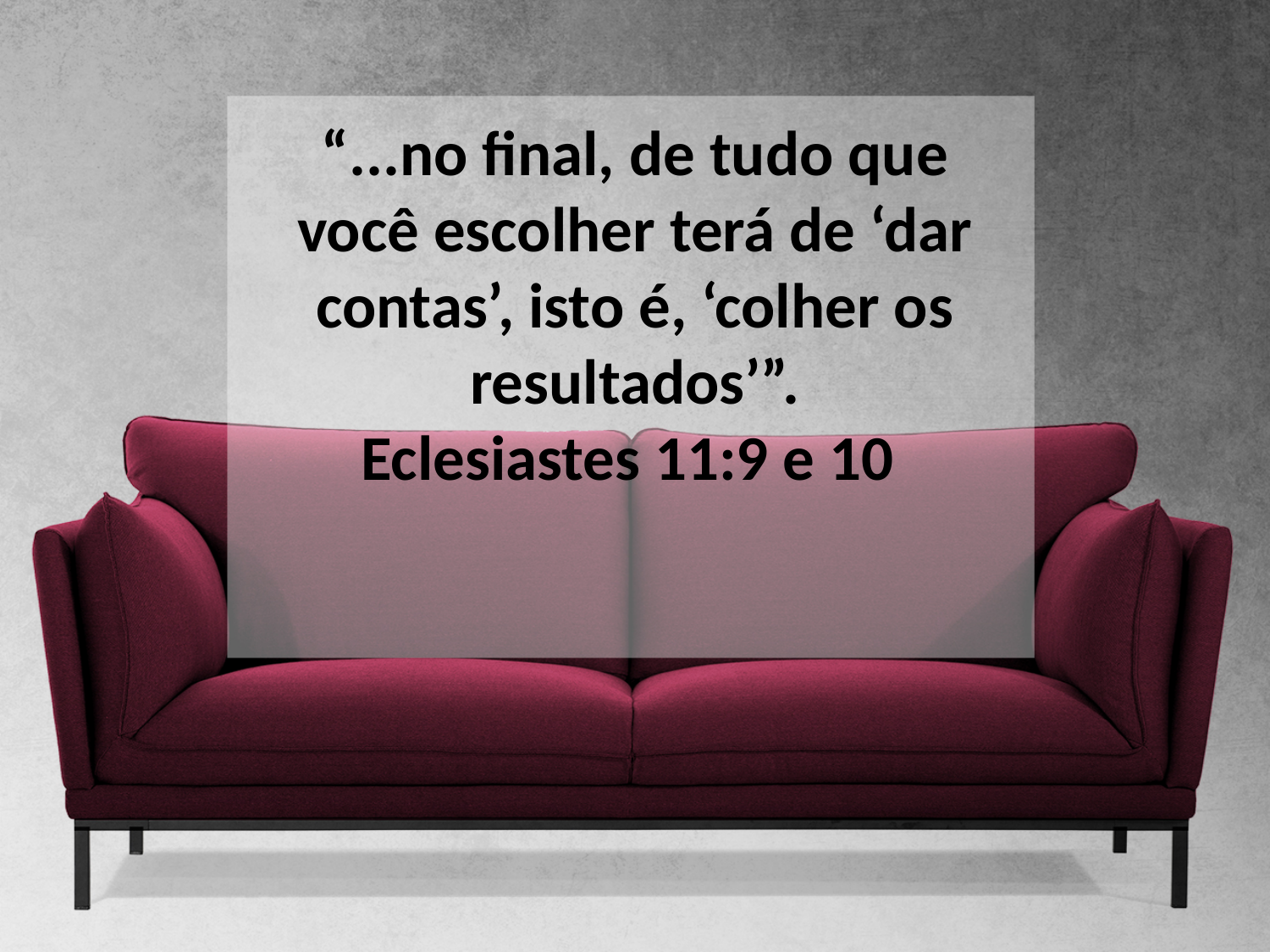

“...no final, de tudo que você escolher terá de ‘dar contas’, isto é, ‘colher os resultados’”.
Eclesiastes 11:9 e 10